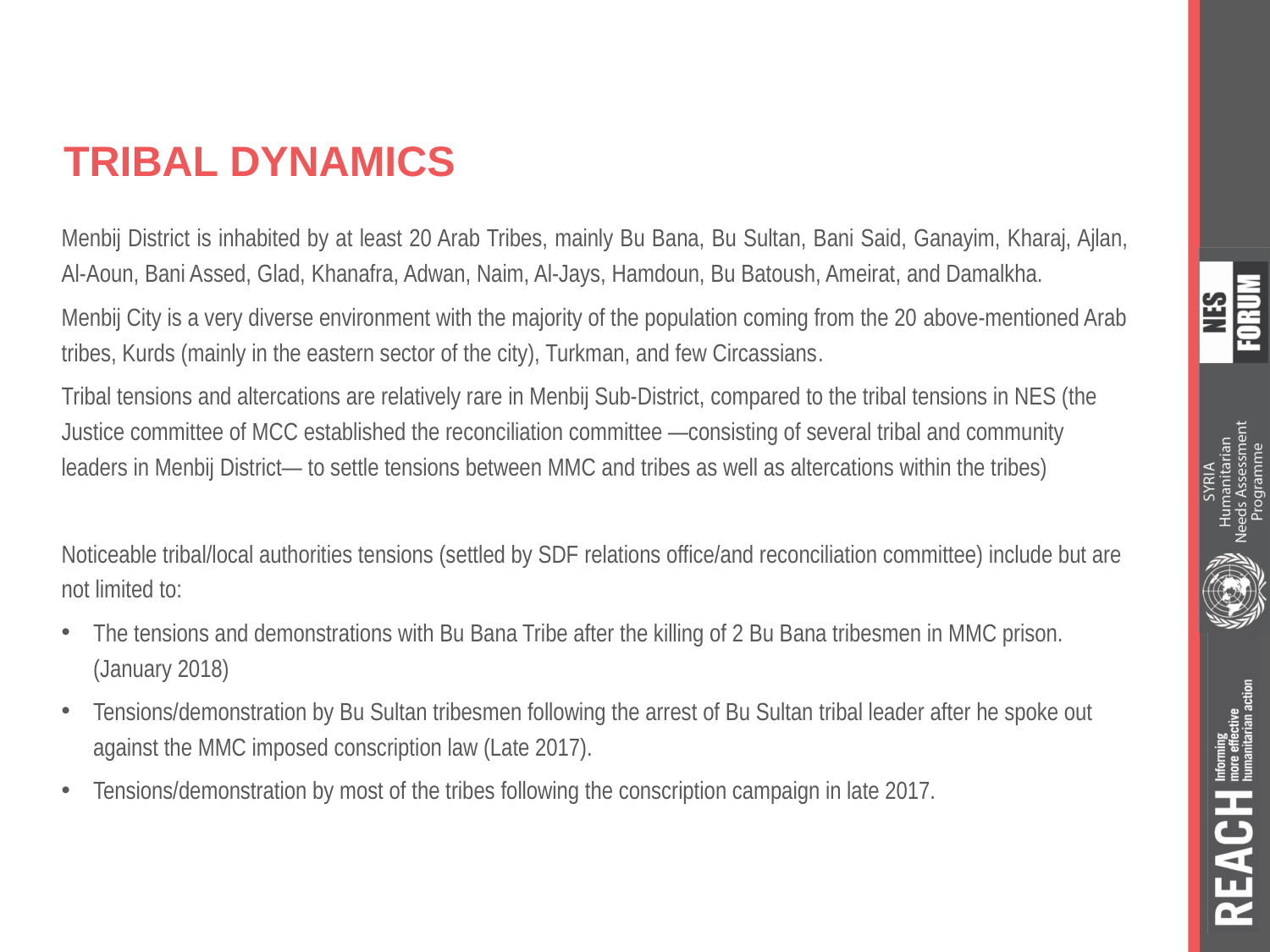

Tribal DynamicS
Menbij District is inhabited by at least 20 Arab Tribes, mainly Bu Bana, Bu Sultan, Bani Said, Ganayim, Kharaj, Ajlan, Al-Aoun, Bani Assed, Glad, Khanafra, Adwan, Naim, Al-Jays, Hamdoun, Bu Batoush, Ameirat, and Damalkha.
Menbij City is a very diverse environment with the majority of the population coming from the 20 above-mentioned Arab tribes, Kurds (mainly in the eastern sector of the city), Turkman, and few Circassians.
Tribal tensions and altercations are relatively rare in Menbij Sub-District, compared to the tribal tensions in NES (the Justice committee of MCC established the reconciliation committee —consisting of several tribal and community leaders in Menbij District— to settle tensions between MMC and tribes as well as altercations within the tribes)

Noticeable tribal/local authorities tensions (settled by SDF relations office/and reconciliation committee) include but are not limited to:
The tensions and demonstrations with Bu Bana Tribe after the killing of 2 Bu Bana tribesmen in MMC prison. (January 2018)
Tensions/demonstration by Bu Sultan tribesmen following the arrest of Bu Sultan tribal leader after he spoke out against the MMC imposed conscription law (Late 2017).
Tensions/demonstration by most of the tribes following the conscription campaign in late 2017.